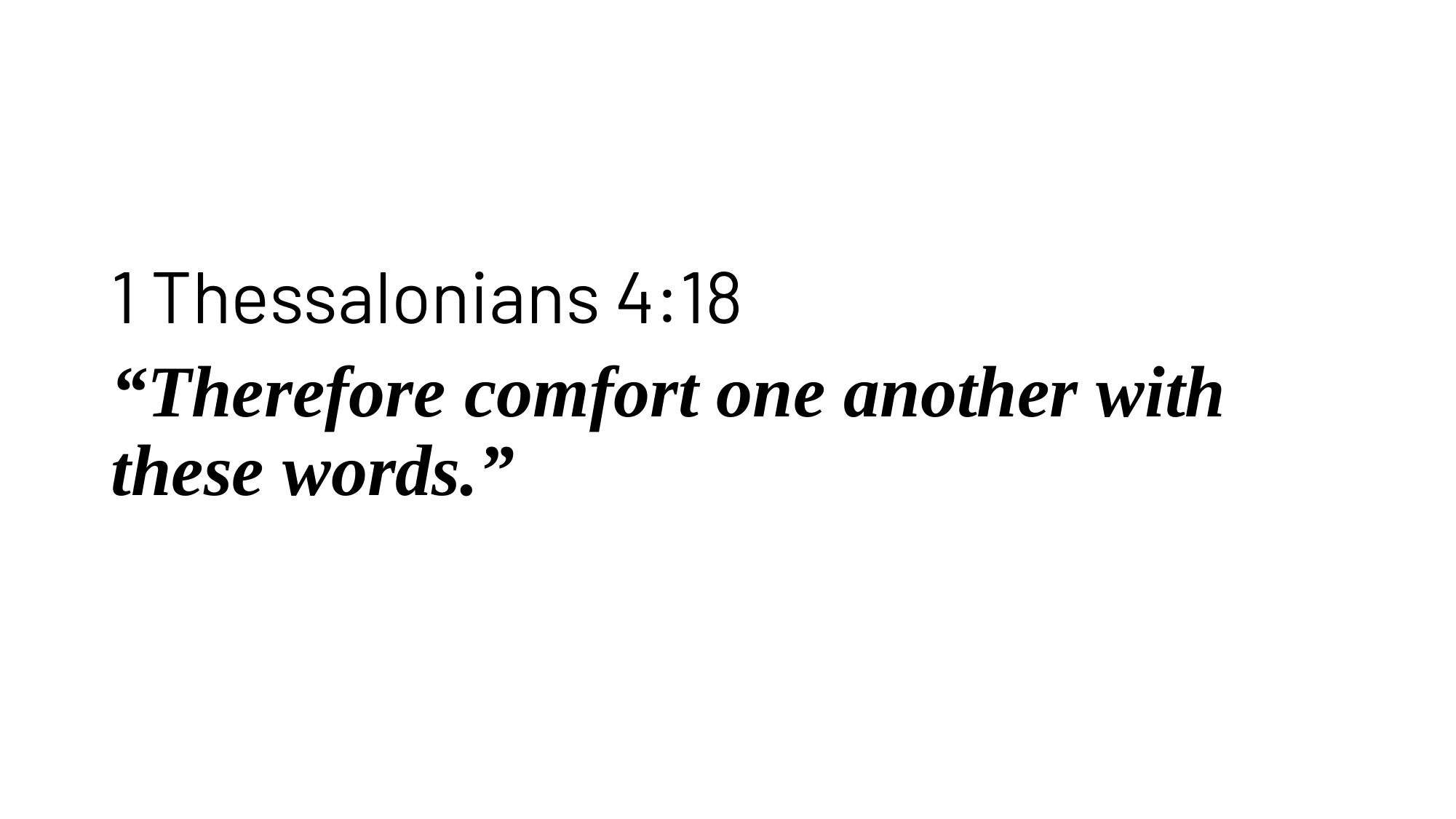

1 Thessalonians 4:18
“Therefore comfort one another with these words.”